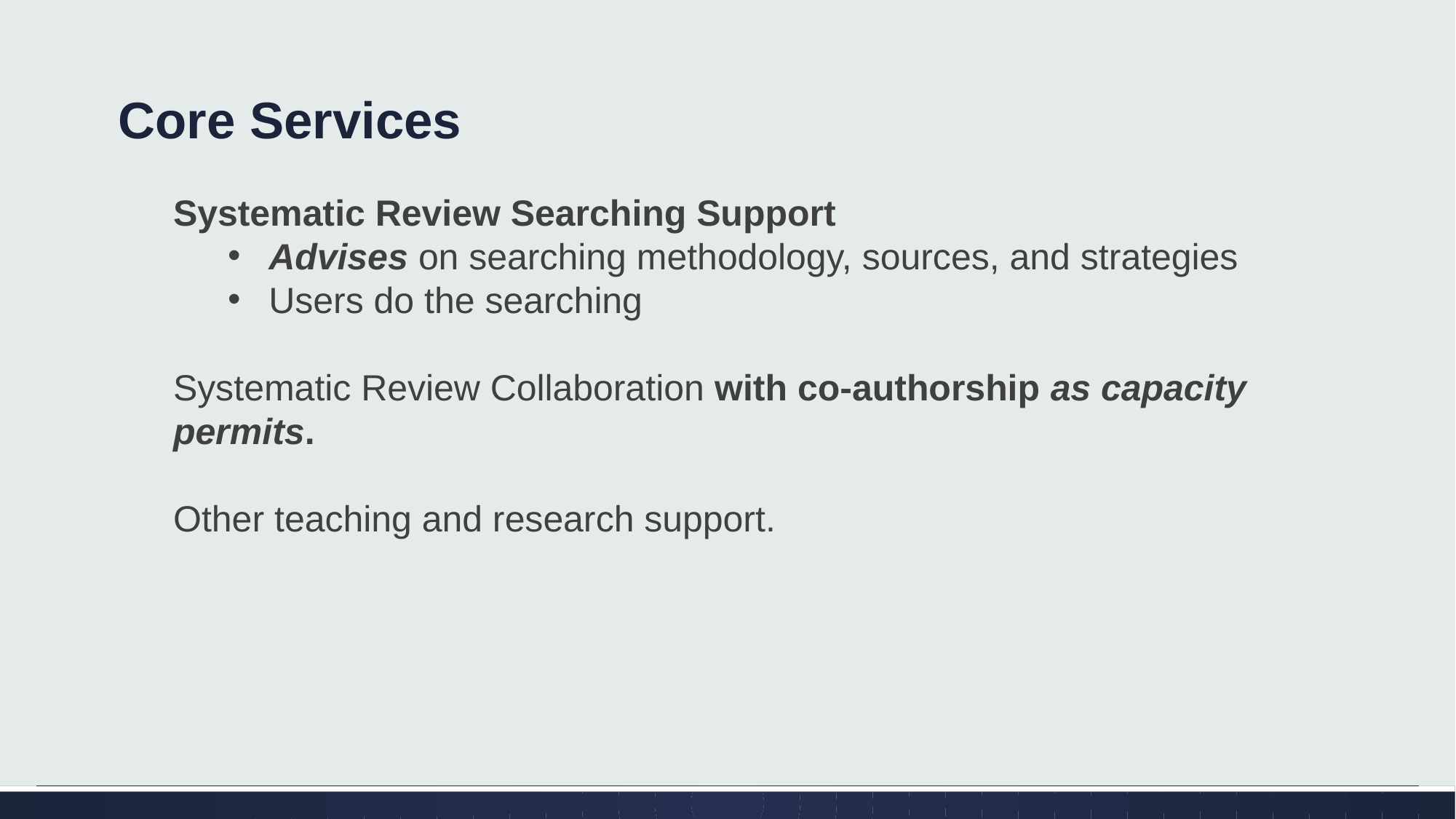

# Core Services
Systematic Review Searching Support
Advises on searching methodology, sources, and strategies
Users do the searching

Systematic Review Collaboration with co-authorship as capacity permits.

Other teaching and research support.